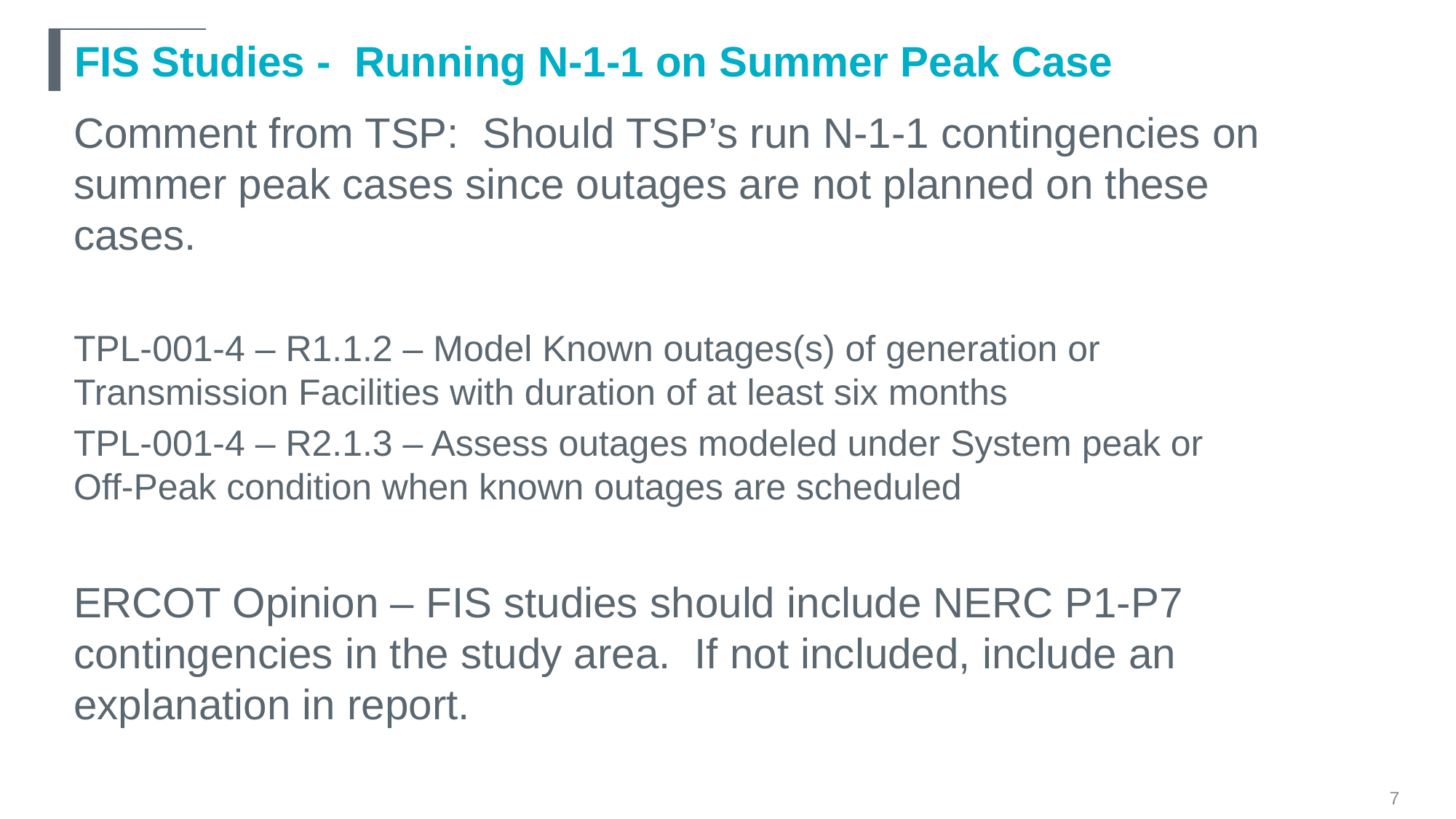

# FIS Studies -  Running N-1-1 on Summer Peak Case
Comment from TSP:  Should TSP’s run N-1-1 contingencies on summer peak cases since outages are not planned on these cases.

TPL-001-4 – R1.1.2 – Model Known outages(s) of generation or Transmission Facilities with duration of at least six months
TPL-001-4 – R2.1.3 – Assess outages modeled under System peak or Off-Peak condition when known outages are scheduled

ERCOT Opinion – FIS studies should include NERC P1-P7 contingencies in the study area.  If not included, include an explanation in report.

7